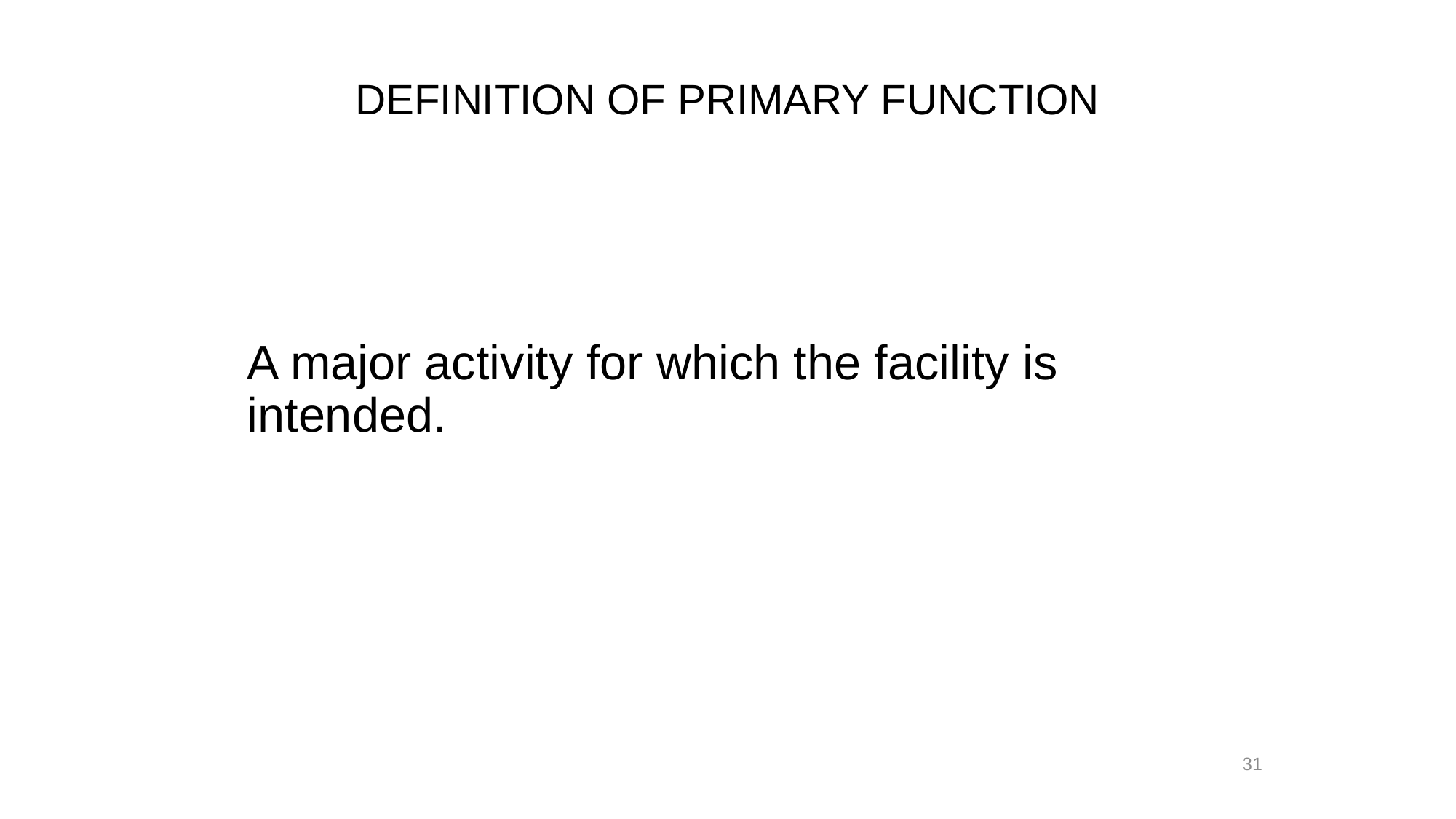

# Definition of Primary Function

A major activity for which the facility is intended.
31